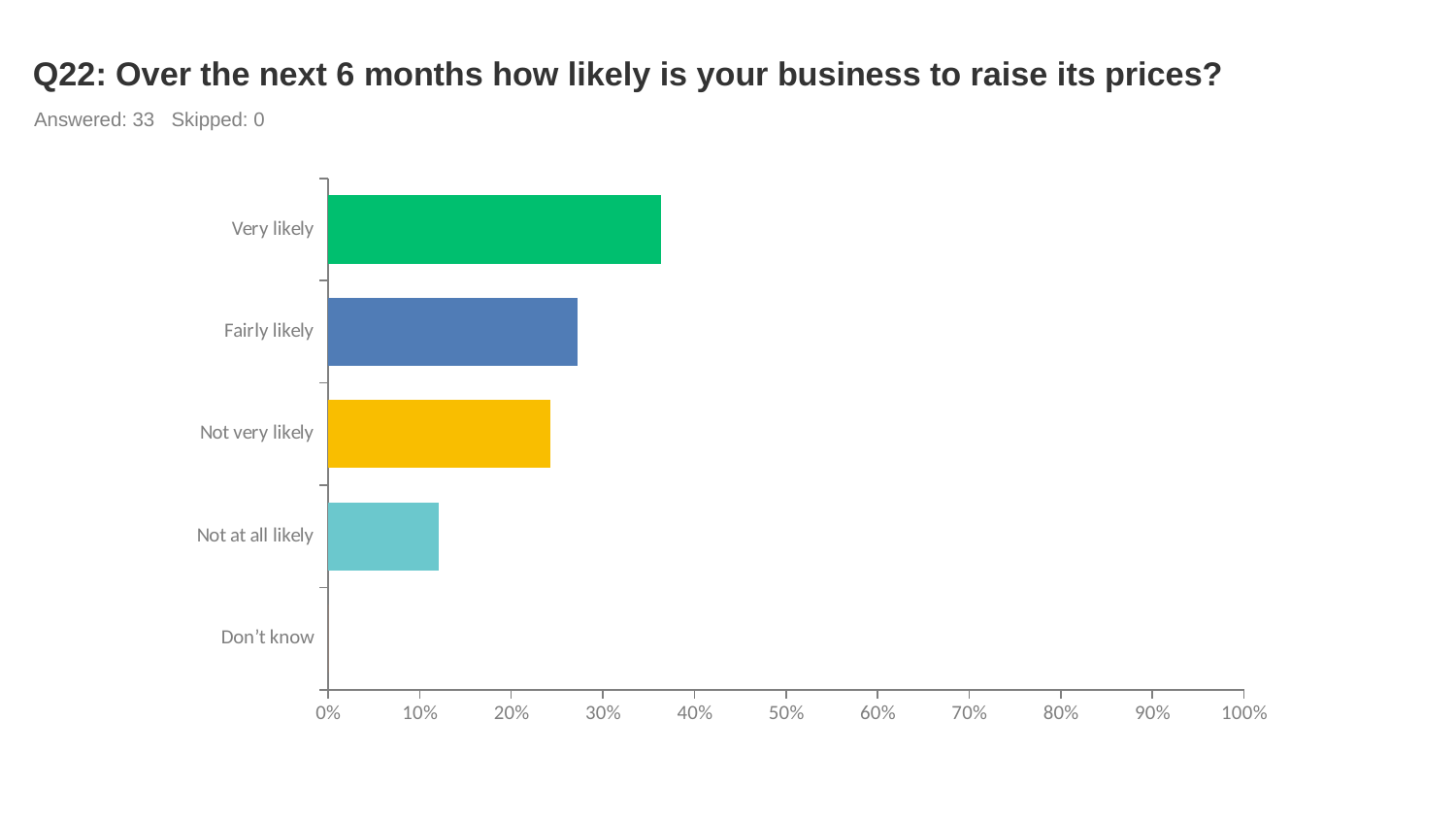

# Q22: Over the next 6 months how likely is your business to raise its prices?
Answered: 33   Skipped: 0

### Chart

| Category |   |
|---|---|
| Very likely | 0.3636 |
| Fairly likely | 0.2727 |
| Not very likely | 0.2424 |
| Not at all likely | 0.1212 |
| Don’t know | 0.0 |